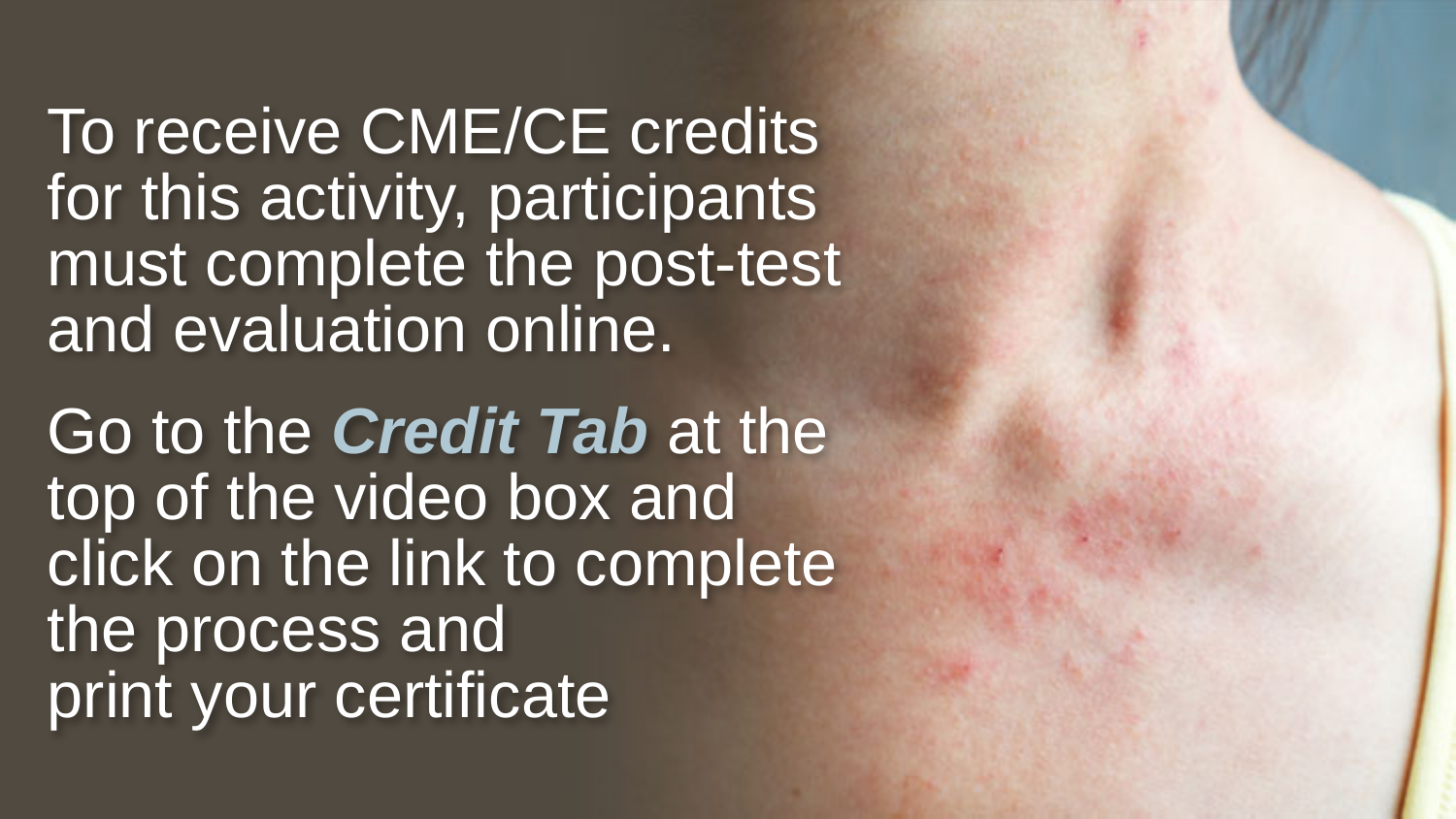

To receive CME/CE credits for this activity, participants must complete the post-test and evaluation online.
Go to the Credit Tab at the top of the video box and click on the link to complete the process and
print your certificate